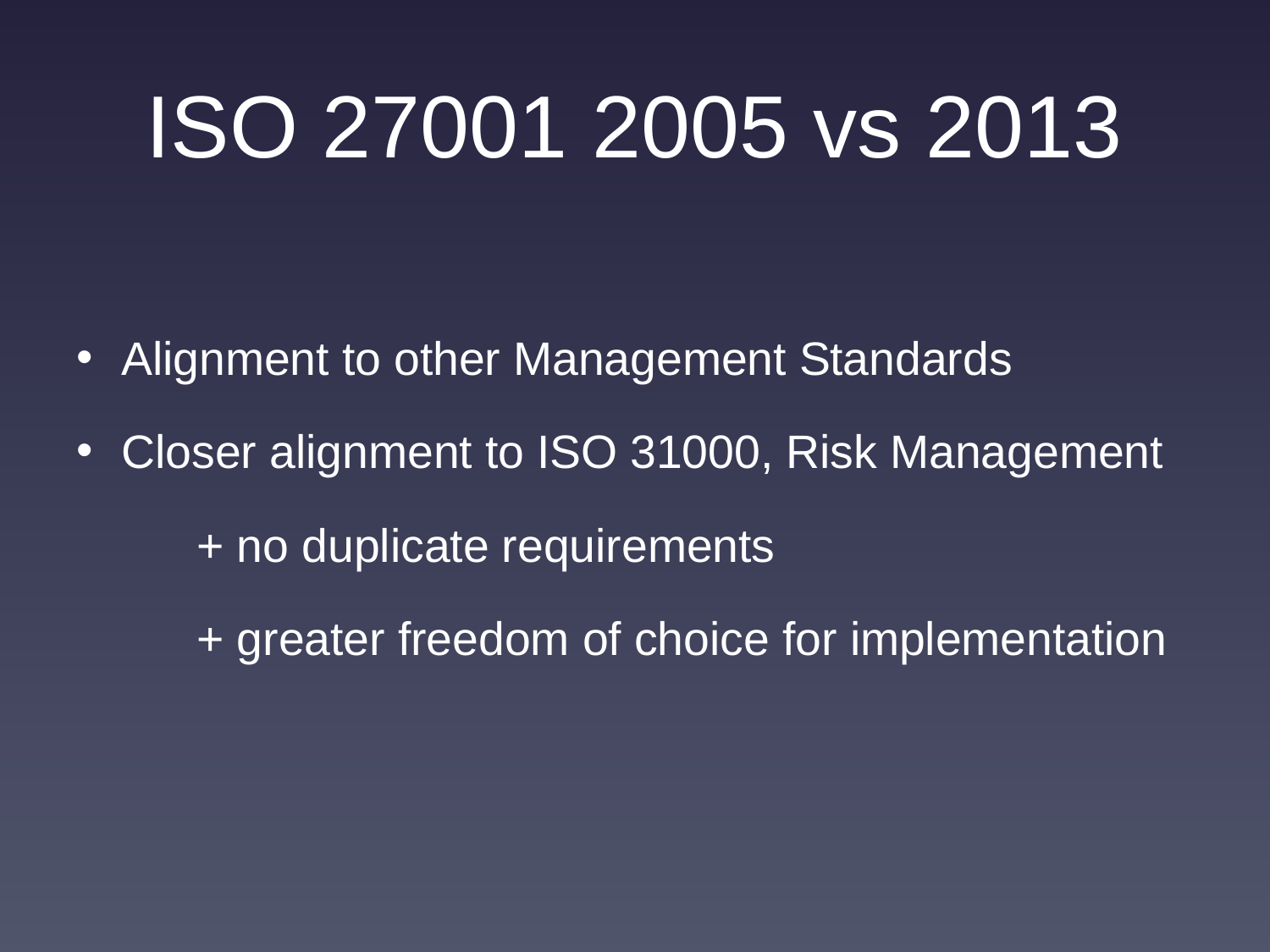

# ISO 27001 2005 vs 2013
Alignment to other Management Standards
Closer alignment to ISO 31000, Risk Management
	+ no duplicate requirements
	+ greater freedom of choice for implementation